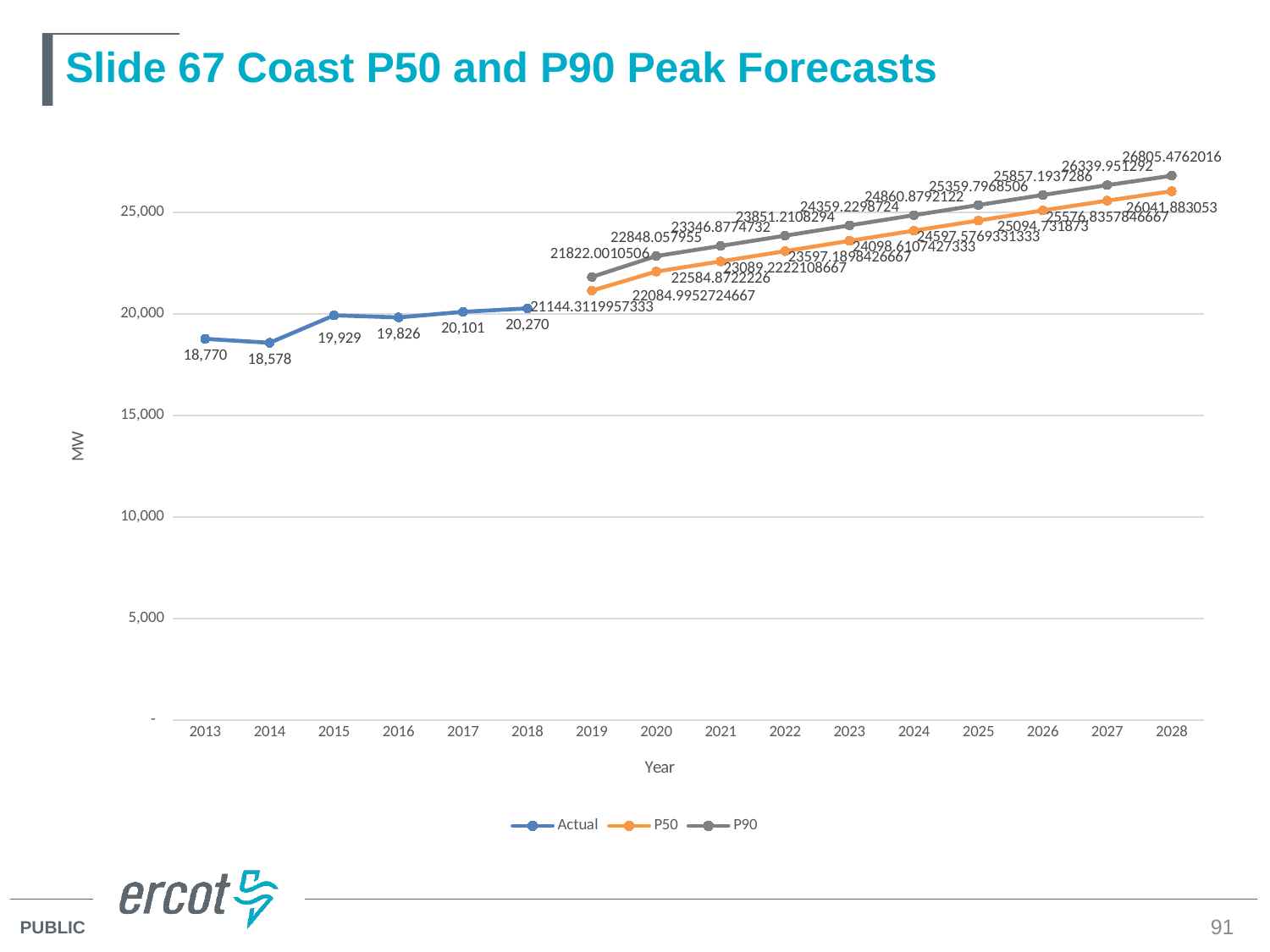

# Slide 67 Coast P50 and P90 Peak Forecasts

### Chart

| Category | Actual | P50 | P90 |
|---|---|---|---|
| 2013 | 18770.166858114047 | None | None |
| 2014 | 18578.07220809927 | None | None |
| 2015 | 19928.72476591524 | None | None |
| 2016 | 19826.18161143217 | None | None |
| 2017 | 20100.758612 | None | None |
| 2018 | 20269.849015 | None | None |
| 2019 | None | 21144.311995733337 | 21822.0010506 |
| 2020 | None | 22084.99527246667 | 22848.057954999997 |
| 2021 | None | 22584.8722226 | 23346.877473200002 |
| 2022 | None | 23089.222210866672 | 23851.2108294 |
| 2023 | None | 23597.189842666667 | 24359.2298724 |
| 2024 | None | 24098.610742733334 | 24860.8792122 |
| 2025 | None | 24597.576933133336 | 25359.7968506 |
| 2026 | None | 25094.731872999997 | 25857.1937286 |
| 2027 | None | 25576.835784666666 | 26339.951291999998 |
| 2028 | None | 26041.883053 | 26805.476201600002 |
91